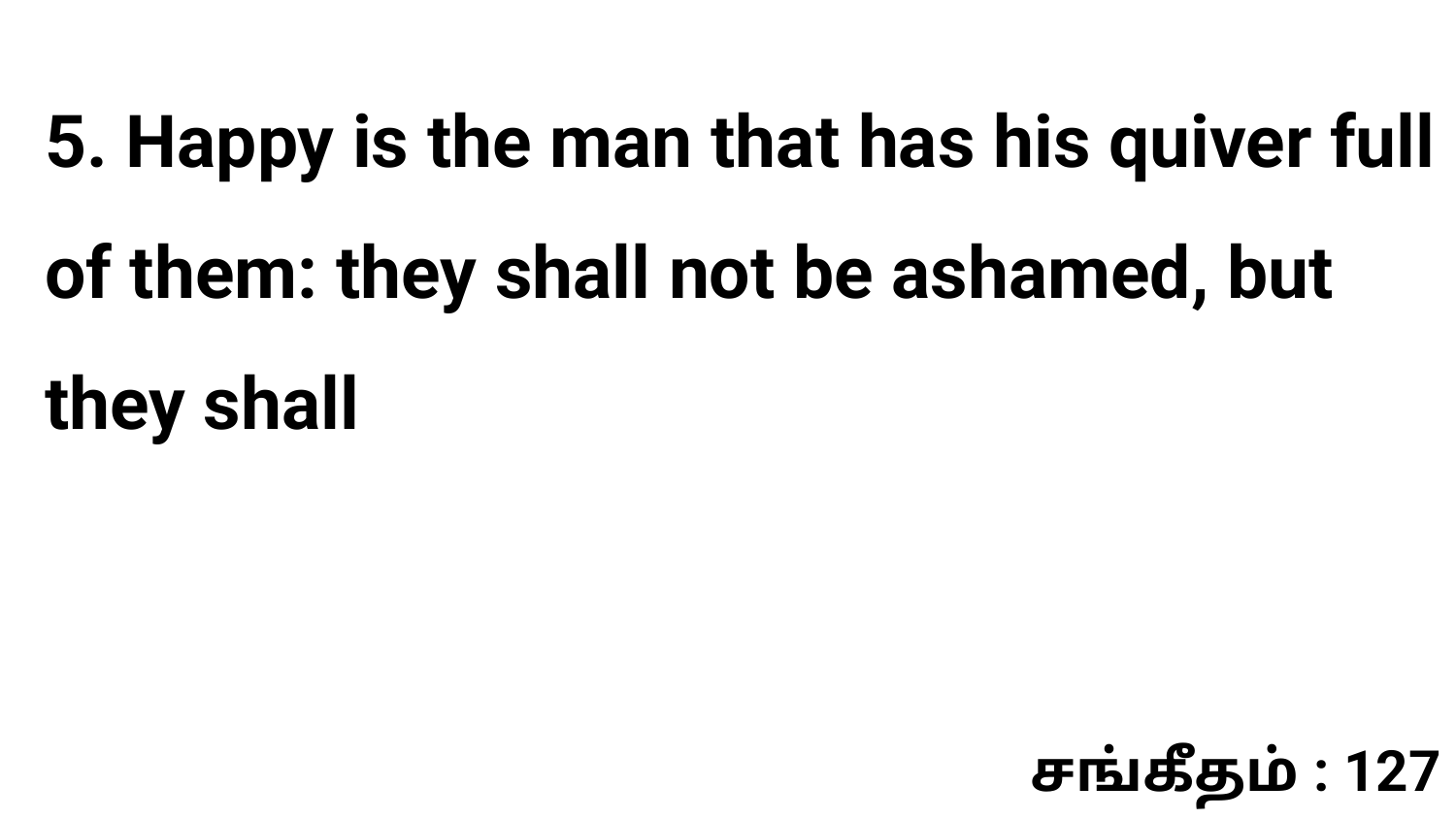

5. Happy is the man that has his quiver full of them: they shall not be ashamed, but they shall
சங்கீதம் : 127